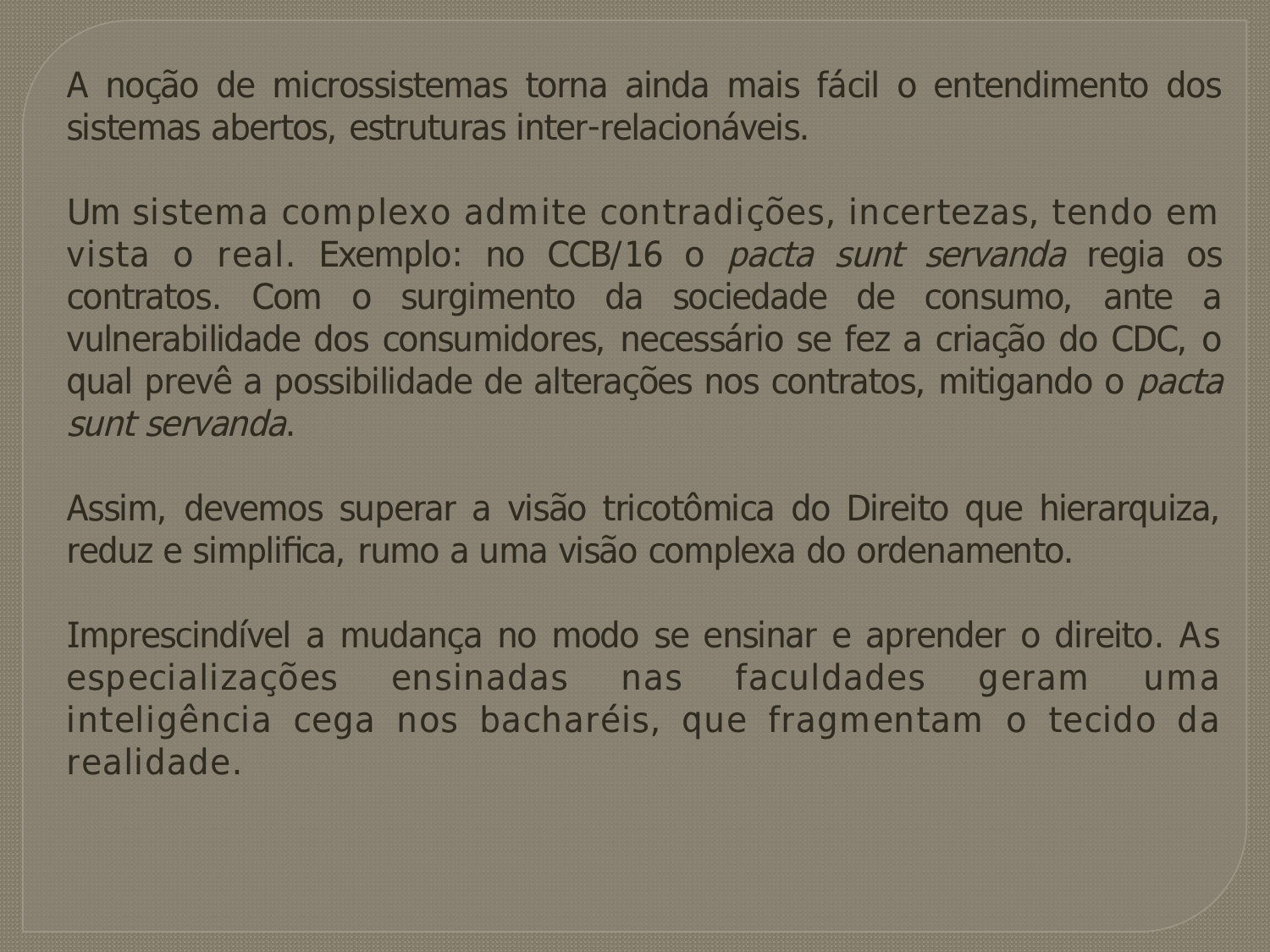

A noção de microssistemas torna ainda mais fácil o entendimento dos sistemas abertos, estruturas inter-relacionáveis.

Um sistema complexo admite contradições, incertezas, tendo em vista o real. Exemplo: no CCB/16 o pacta sunt servanda regia os contratos. Com o surgimento da sociedade de consumo, ante a vulnerabilidade dos consumidores, necessário se fez a criação do CDC, o qual prevê a possibilidade de alterações nos contratos, mitigando o pacta sunt servanda.

Assim, devemos superar a visão tricotômica do Direito que hierarquiza, reduz e simplifica, rumo a uma visão complexa do ordenamento.

Imprescindível a mudança no modo se ensinar e aprender o direito. As especializações ensinadas nas faculdades geram uma inteligência cega nos bacharéis, que fragmentam o tecido da realidade.